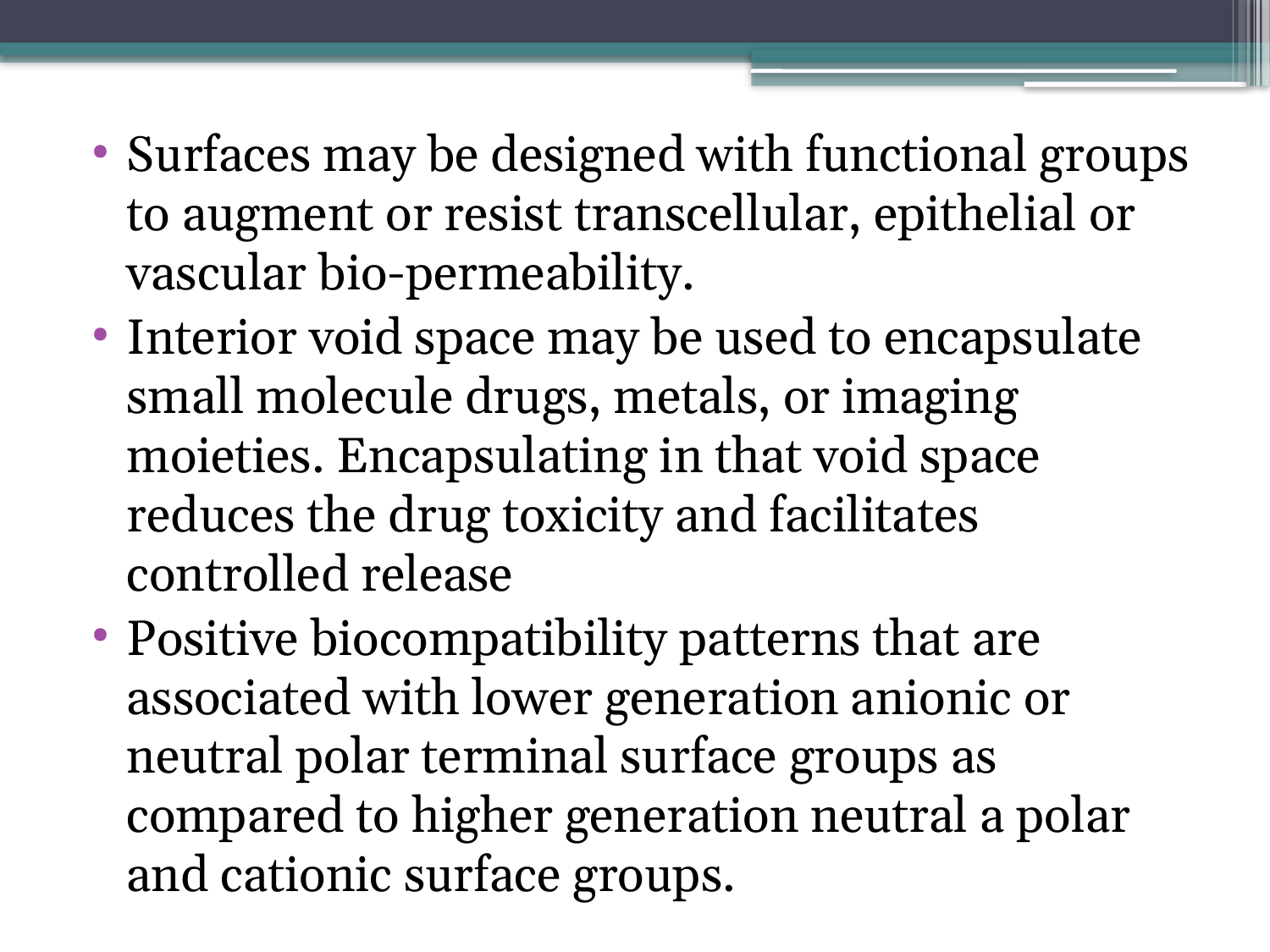

Surfaces may be designed with functional groups to augment or resist transcellular, epithelial or vascular bio-permeability.
Interior void space may be used to encapsulate small molecule drugs, metals, or imaging moieties. Encapsulating in that void space reduces the drug toxicity and facilitates controlled release
Positive biocompatibility patterns that are associated with lower generation anionic or neutral polar terminal surface groups as compared to higher generation neutral a polar and cationic surface groups.